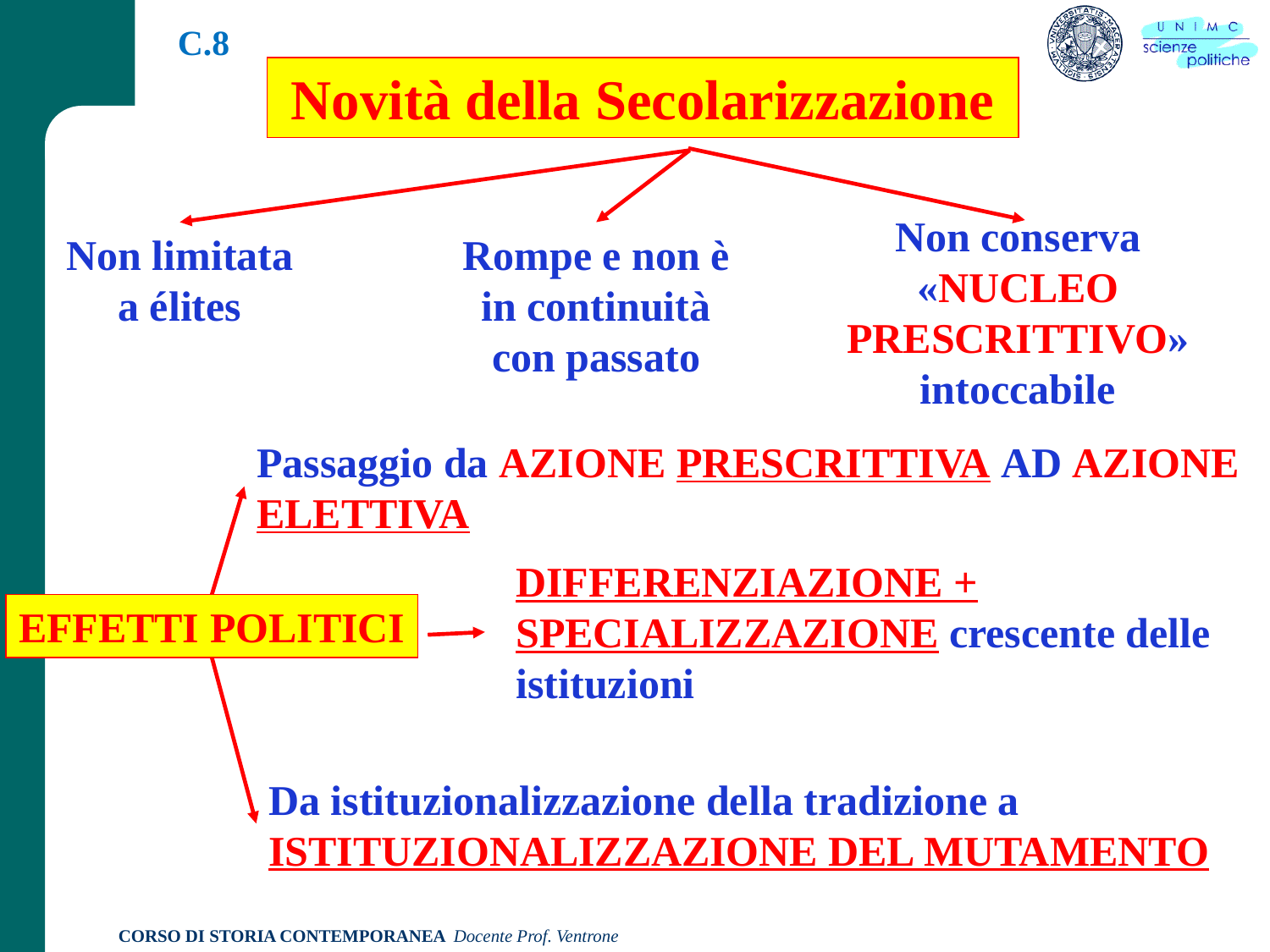

C.8
Novità della Secolarizzazione
Non conserva «NUCLEO PRESCRITTIVO» intoccabile
Non limitata a élites
Rompe e non è in continuità con passato
Passaggio da AZIONE PRESCRITTIVA AD AZIONE ELETTIVA
DIFFERENZIAZIONE + SPECIALIZZAZIONE crescente delle istituzioni
EFFETTI POLITICI
Da istituzionalizzazione della tradizione a ISTITUZIONALIZZAZIONE DEL MUTAMENTO